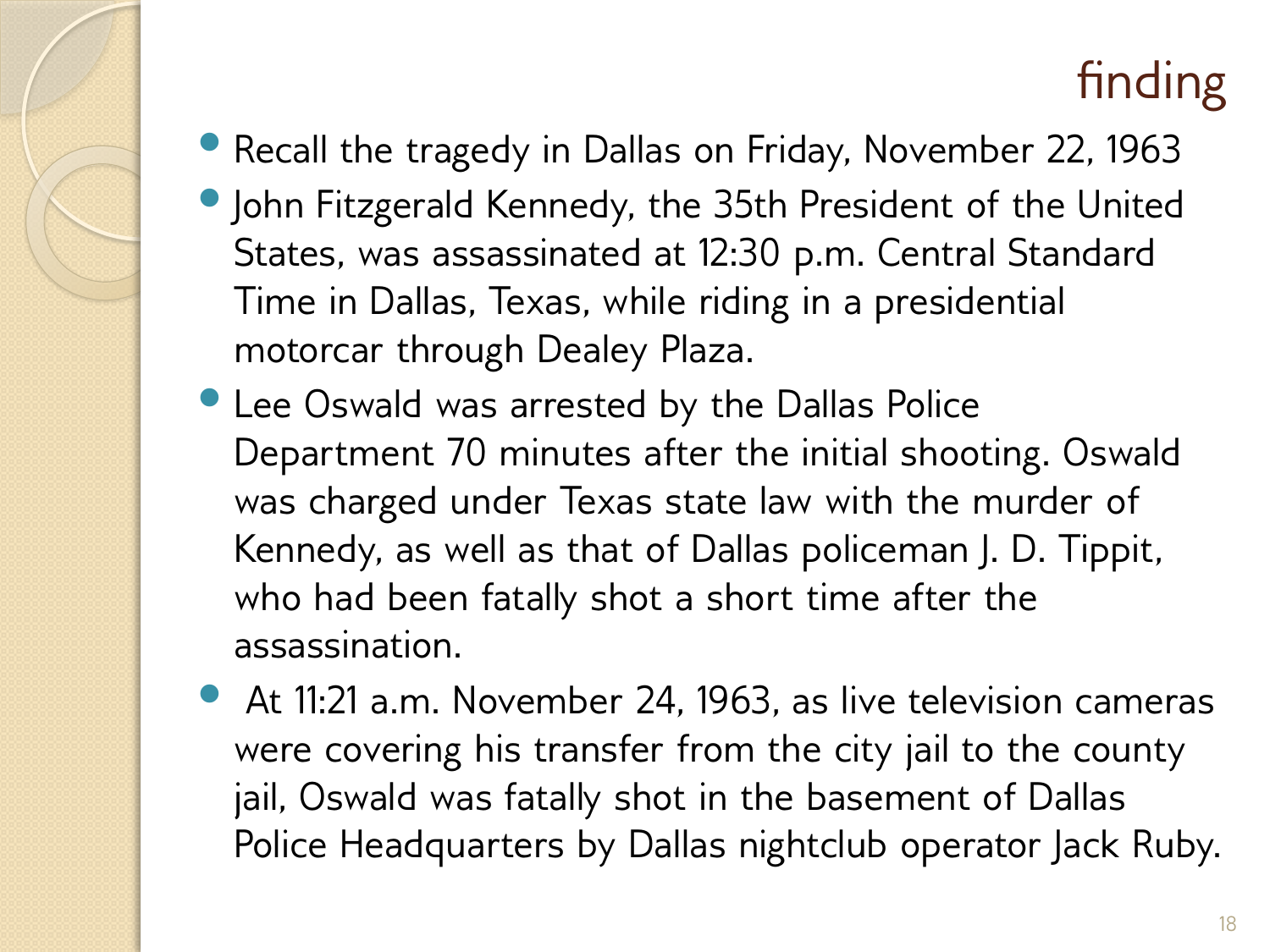

# finding
Recall the tragedy in Dallas on Friday, November 22, 1963
John Fitzgerald Kennedy, the 35th President of the United States, was assassinated at 12:30 p.m. Central Standard Time in Dallas, Texas, while riding in a presidential motorcar through Dealey Plaza.
Lee Oswald was arrested by the Dallas Police Department 70 minutes after the initial shooting. Oswald was charged under Texas state law with the murder of Kennedy, as well as that of Dallas policeman J. D. Tippit, who had been fatally shot a short time after the assassination.
 At 11:21 a.m. November 24, 1963, as live television cameras were covering his transfer from the city jail to the county jail, Oswald was fatally shot in the basement of Dallas Police Headquarters by Dallas nightclub operator Jack Ruby.
18